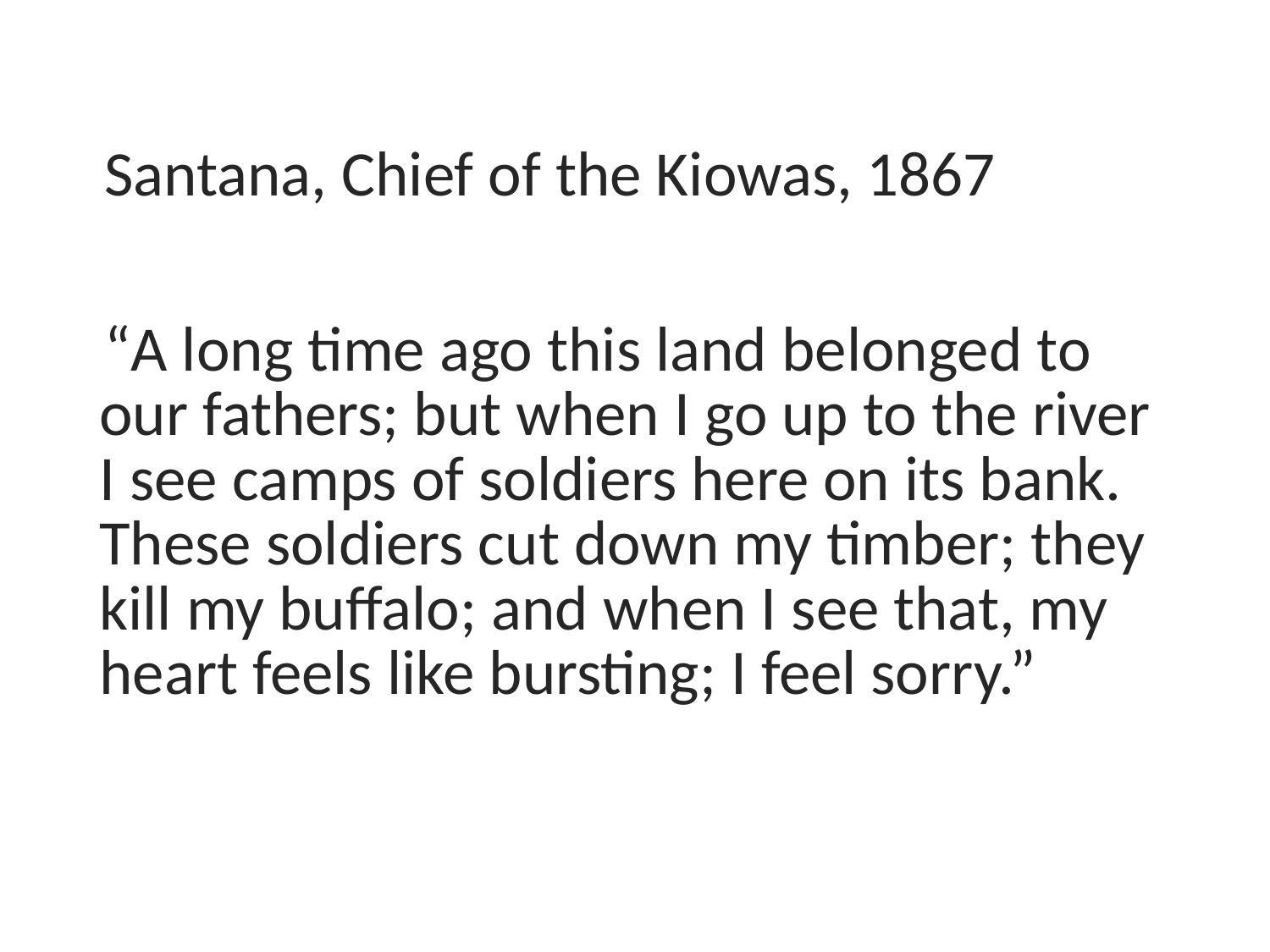

Santana, Chief of the Kiowas, 1867

“A long time ago this land belonged to our fathers; but when I go up to the river I see camps of soldiers here on its bank. These soldiers cut down my timber; they kill my buffalo; and when I see that, my heart feels like bursting; I feel sorry.”